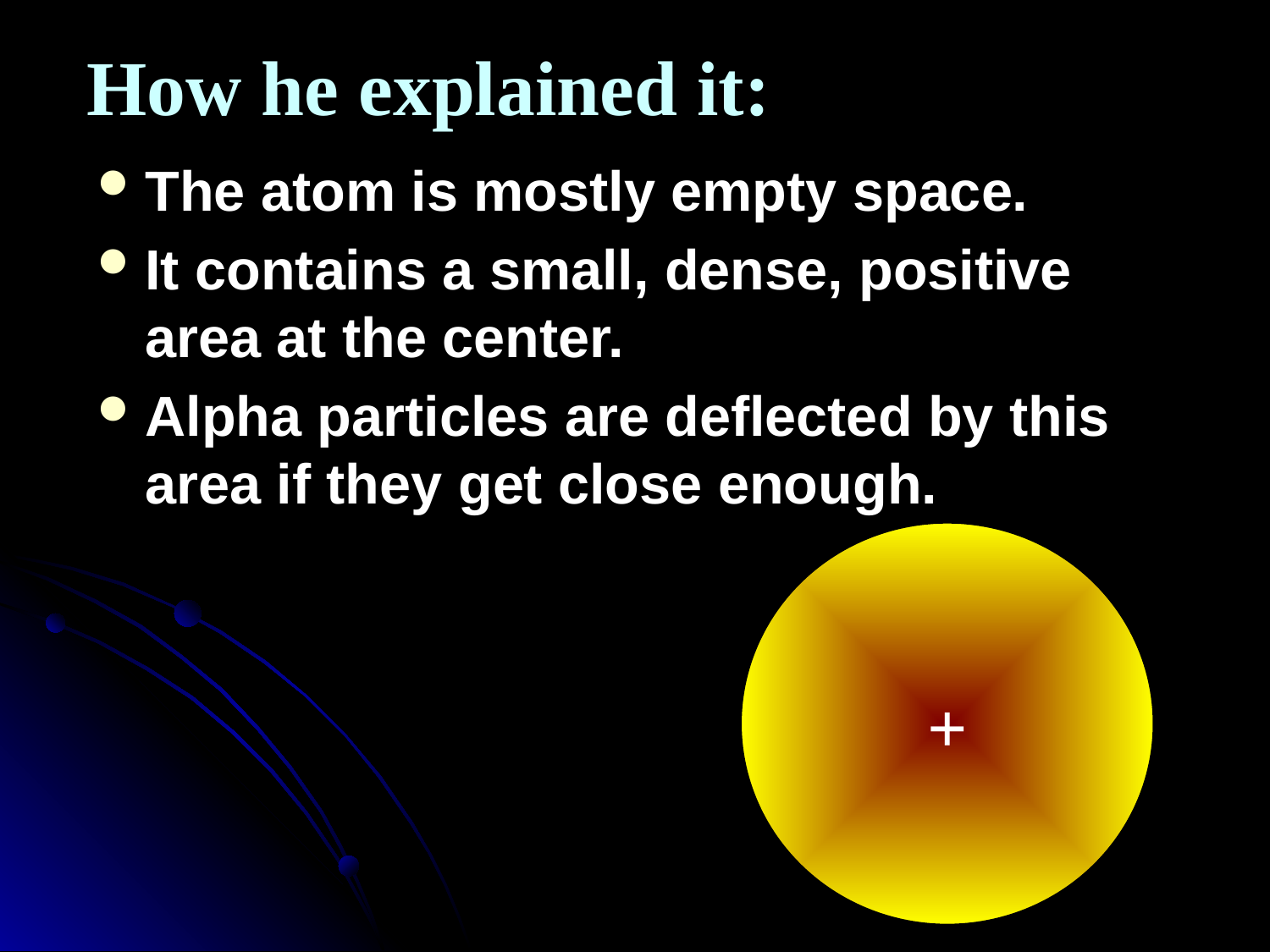

How he explained it:
The atom is mostly empty space.
It contains a small, dense, positive area at the center.
Alpha particles are deflected by this area if they get close enough.

+